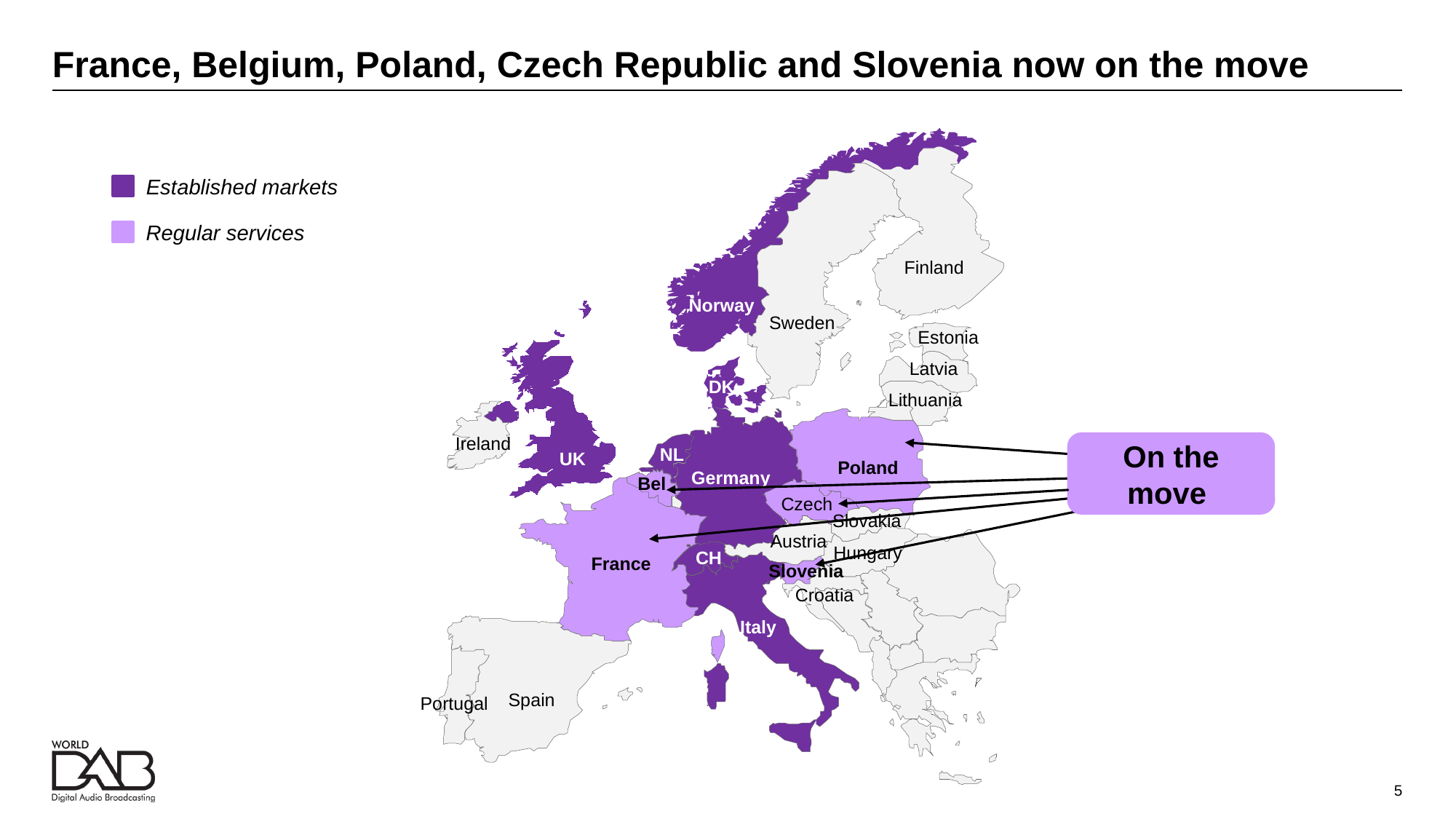

# France, Belgium, Poland, Czech Republic and Slovenia now on the move

Established markets

Regular services

Finland
Norway
Sweden
Estonia
Latvia
DK
Lithuania
Ireland
On the
move
NL
UK
Poland
Germany
Bel
Czech
Slovakia
Austria
Hungary
CH
France
Slovenia
Croatia
Italy
Spain
Portugal